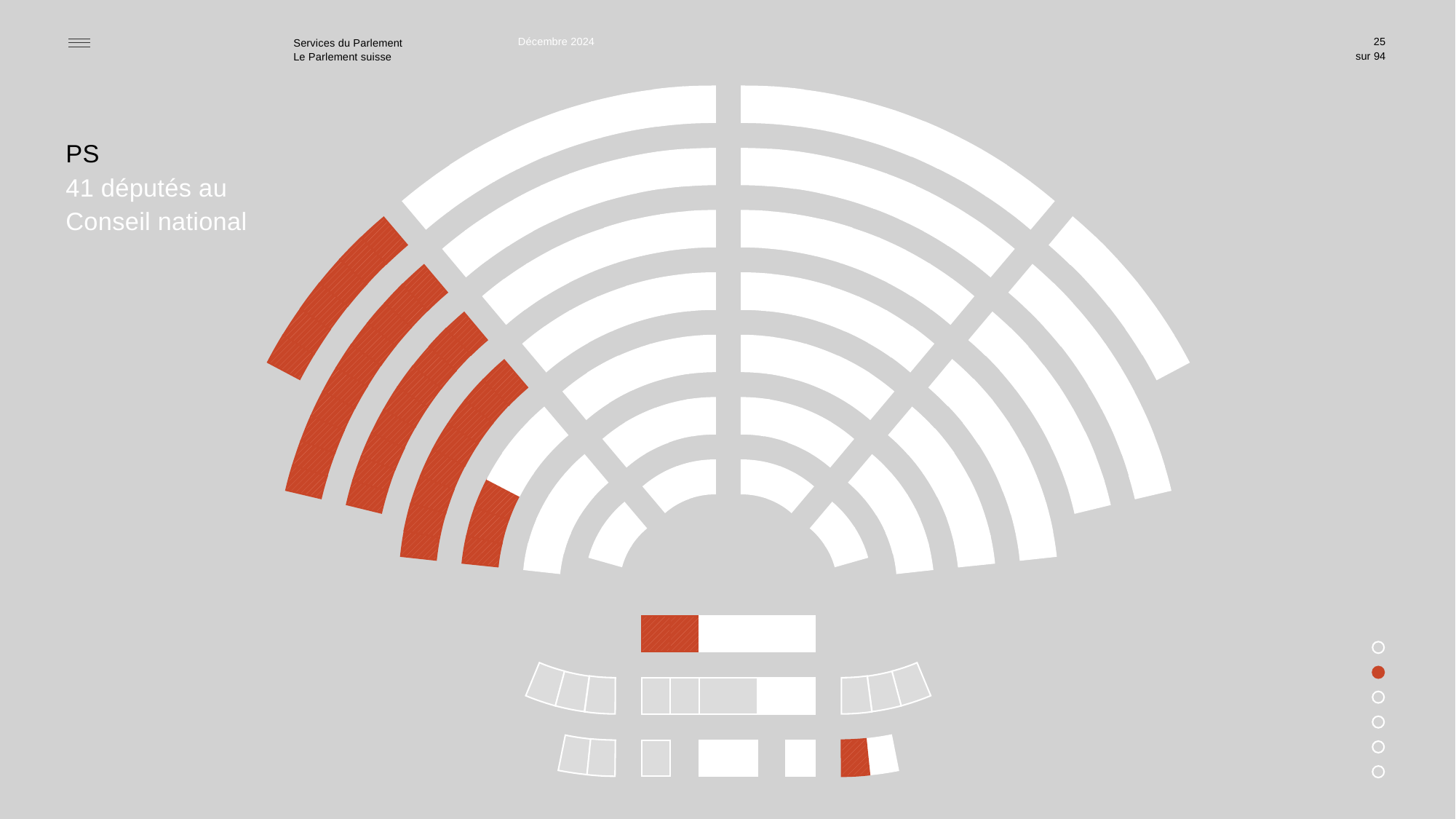

Décembre 2024
25

PS
41 députés au
Conseil national